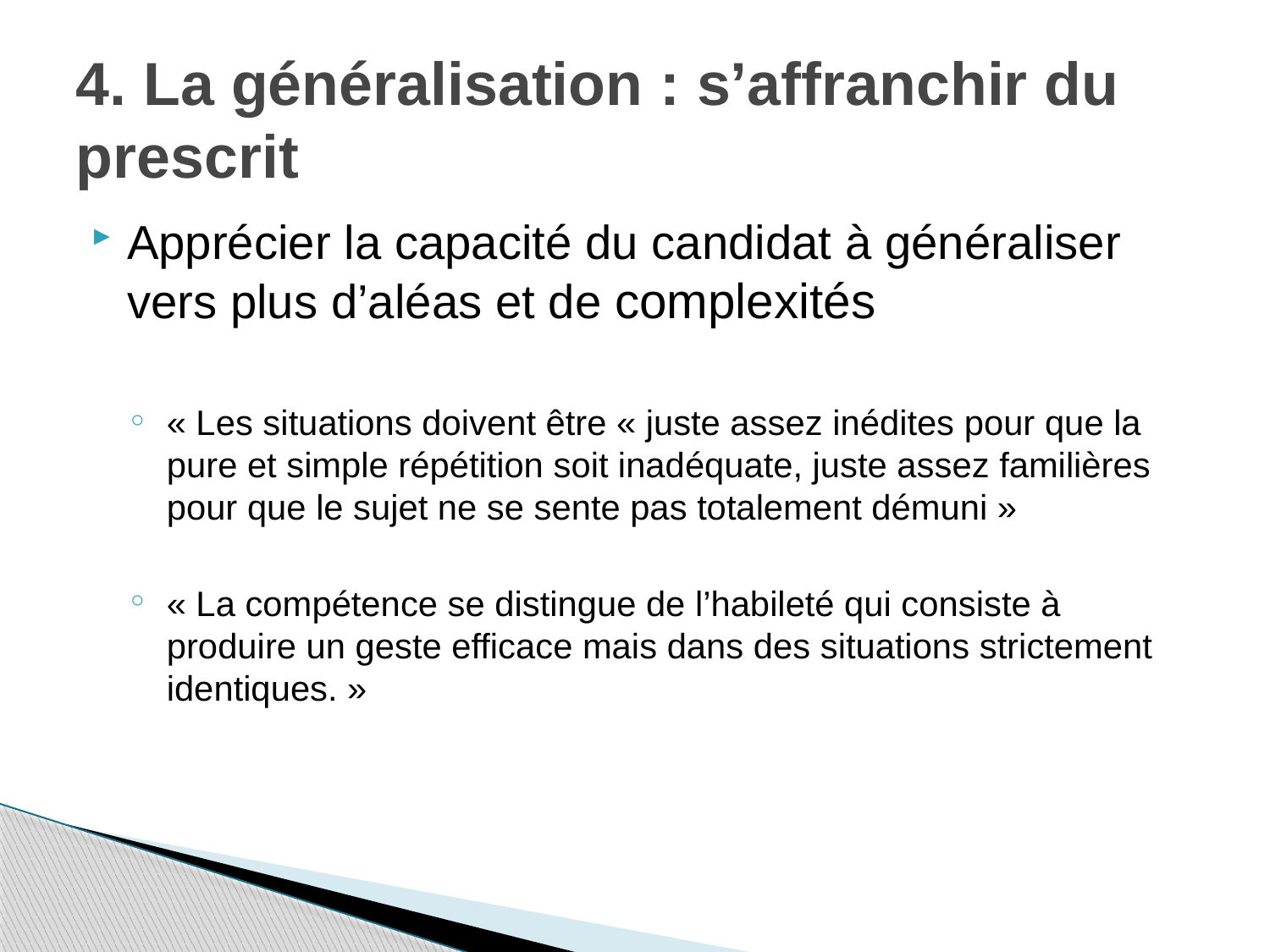

# 4. La généralisation : s’affranchir du prescrit
Apprécier la capacité du candidat à généraliser vers plus d’aléas et de complexités

« Les situations doivent être « juste assez inédites pour que la pure et simple répétition soit inadéquate, juste assez familières pour que le sujet ne se sente pas totalement démuni »

« La compétence se distingue de l’habileté qui consiste à produire un geste efficace mais dans des situations strictement identiques. »